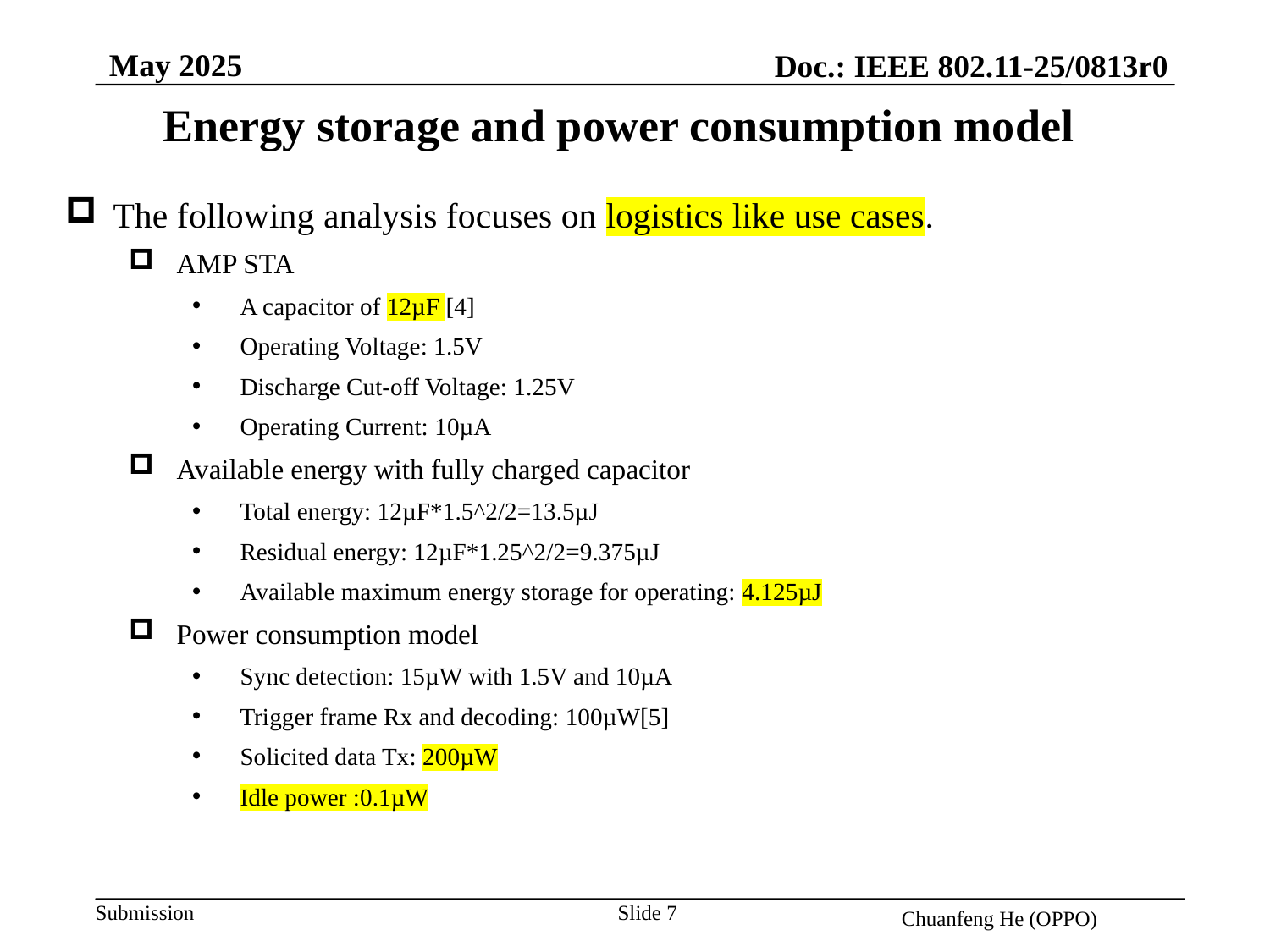

May 2025
Doc.: IEEE 802.11-25/0813r0
Energy storage and power consumption model
The following analysis focuses on logistics like use cases.
AMP STA
A capacitor of 12µF [4]
Operating Voltage: 1.5V
Discharge Cut-off Voltage: 1.25V
Operating Current: 10µA
Available energy with fully charged capacitor
Total energy: 12µF*1.5^2/2=13.5µJ
Residual energy: 12µF*1.25^2/2=9.375µJ
Available maximum energy storage for operating: 4.125µJ
Power consumption model
Sync detection: 15µW with 1.5V and 10µA
Trigger frame Rx and decoding: 100µW[5]
Solicited data Tx: 200µW
Idle power :0.1µW

Slide 7
Chuanfeng He (OPPO)